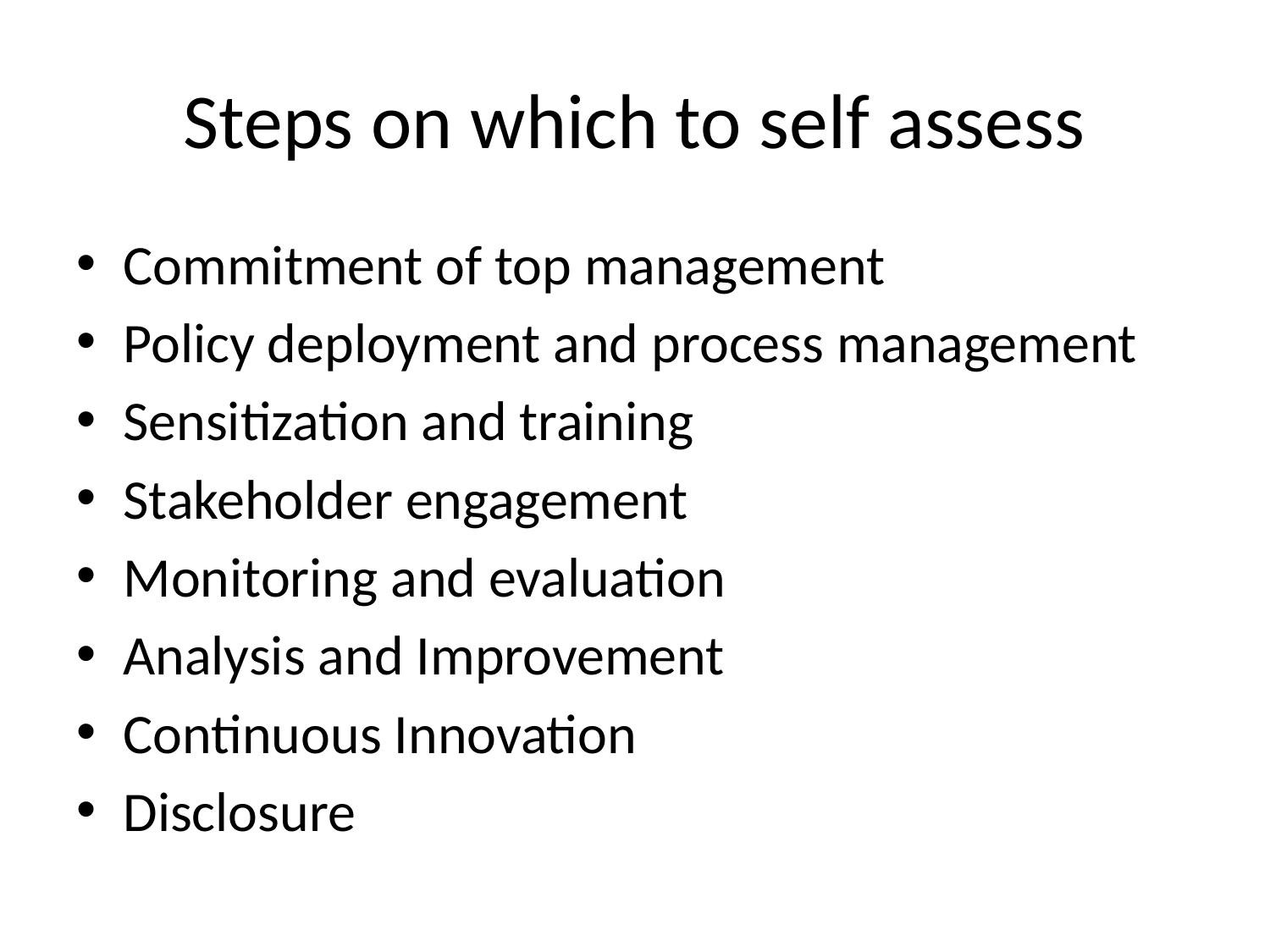

# Steps on which to self assess
Commitment of top management
Policy deployment and process management
Sensitization and training
Stakeholder engagement
Monitoring and evaluation
Analysis and Improvement
Continuous Innovation
Disclosure